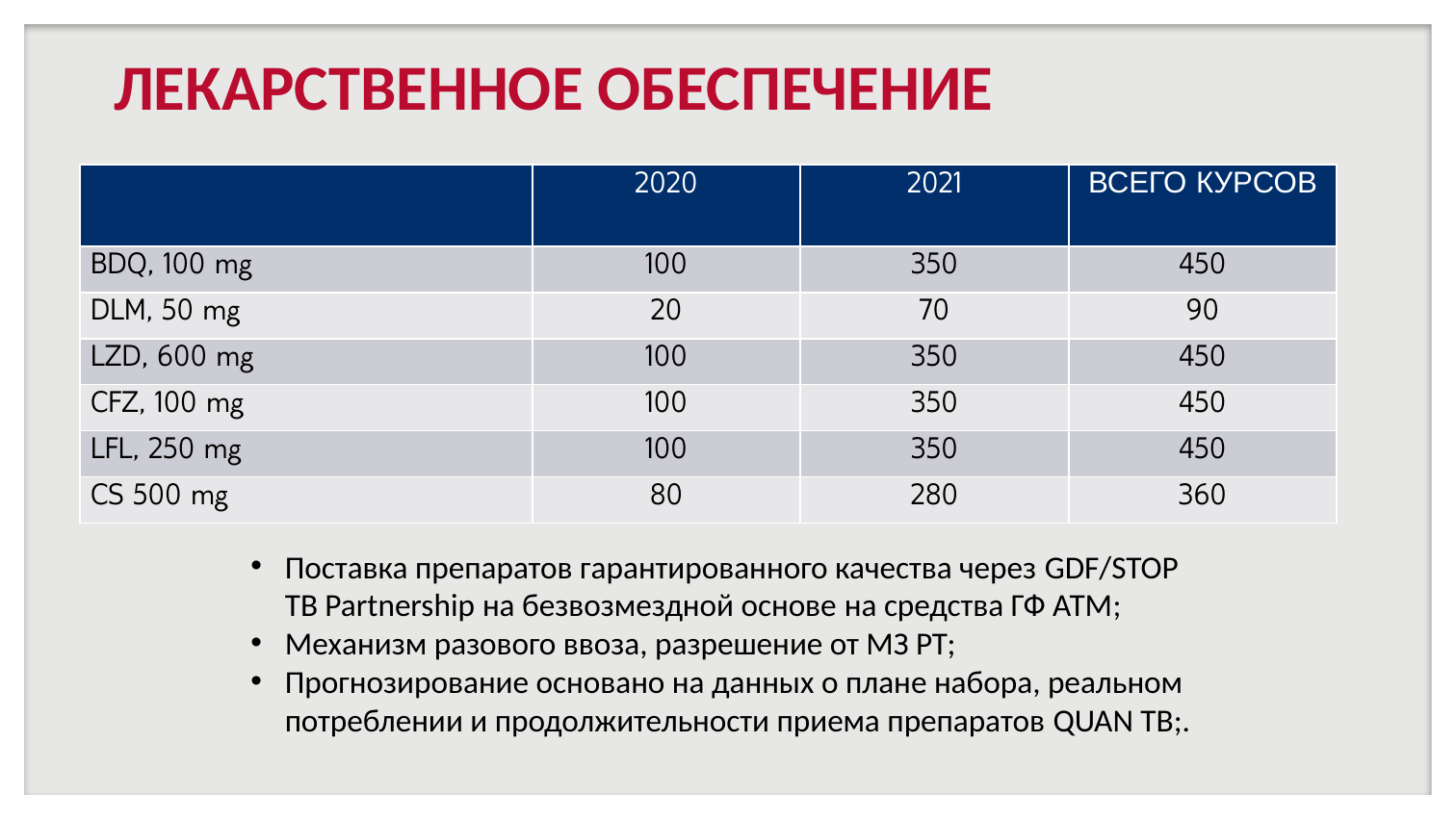

# ЛЕКАРСТВЕННОЕ ОБЕСПЕЧЕНИЕ
|  | 2020 | 2021 | ВСЕГО КУРСОВ |
| --- | --- | --- | --- |
| BDQ, 100 mg | 100 | 350 | 450 |
| DLM, 50 mg | 20 | 70 | 90 |
| LZD, 600 mg | 100 | 350 | 450 |
| CFZ, 100 mg | 100 | 350 | 450 |
| LFL, 250 mg | 100 | 350 | 450 |
| CS 500 mg | 80 | 280 | 360 |
Поставка препаратов гарантированного качества через GDF/STOP TB Partnership на безвозмездной основе на средства ГФ АТМ;
Механизм разового ввоза, разрешение от МЗ РТ;
Прогнозирование основано на данных о плане набора, реальном потреблении и продолжительности приема препаратов QUAN TB;.